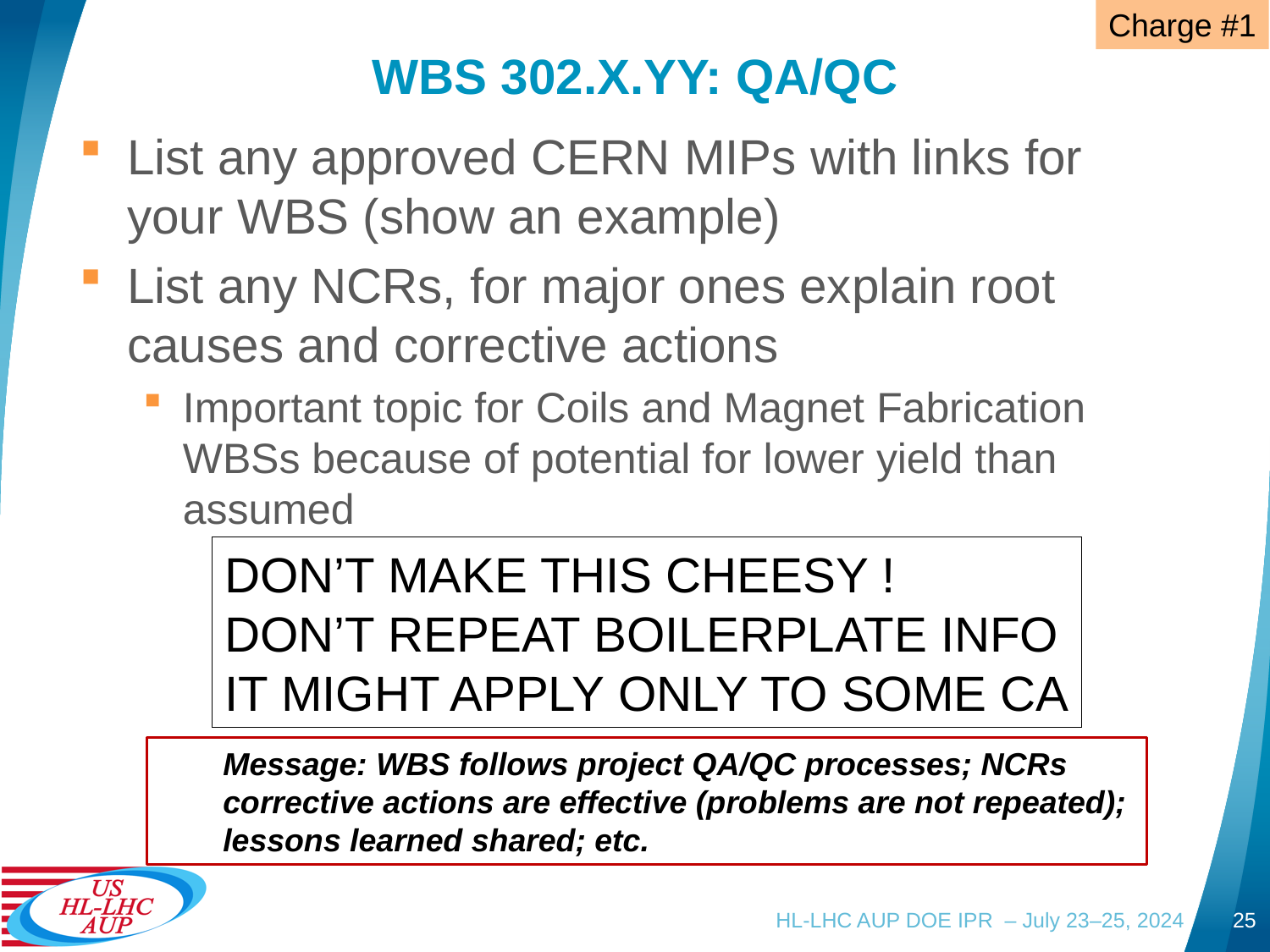

Charge #1
# WBS 302.X.YY: QA/QC
List any approved CERN MIPs with links for your WBS (show an example)
List any NCRs, for major ones explain root causes and corrective actions
Important topic for Coils and Magnet Fabrication WBSs because of potential for lower yield than assumed
DON’T MAKE THIS CHEESY !
DON’T REPEAT BOILERPLATE INFO
IT MIGHT APPLY ONLY TO SOME CA
Message: WBS follows project QA/QC processes; NCRs corrective actions are effective (problems are not repeated); lessons learned shared; etc.
HL-LHC AUP DOE IPR  – July 23–25, 2024
25